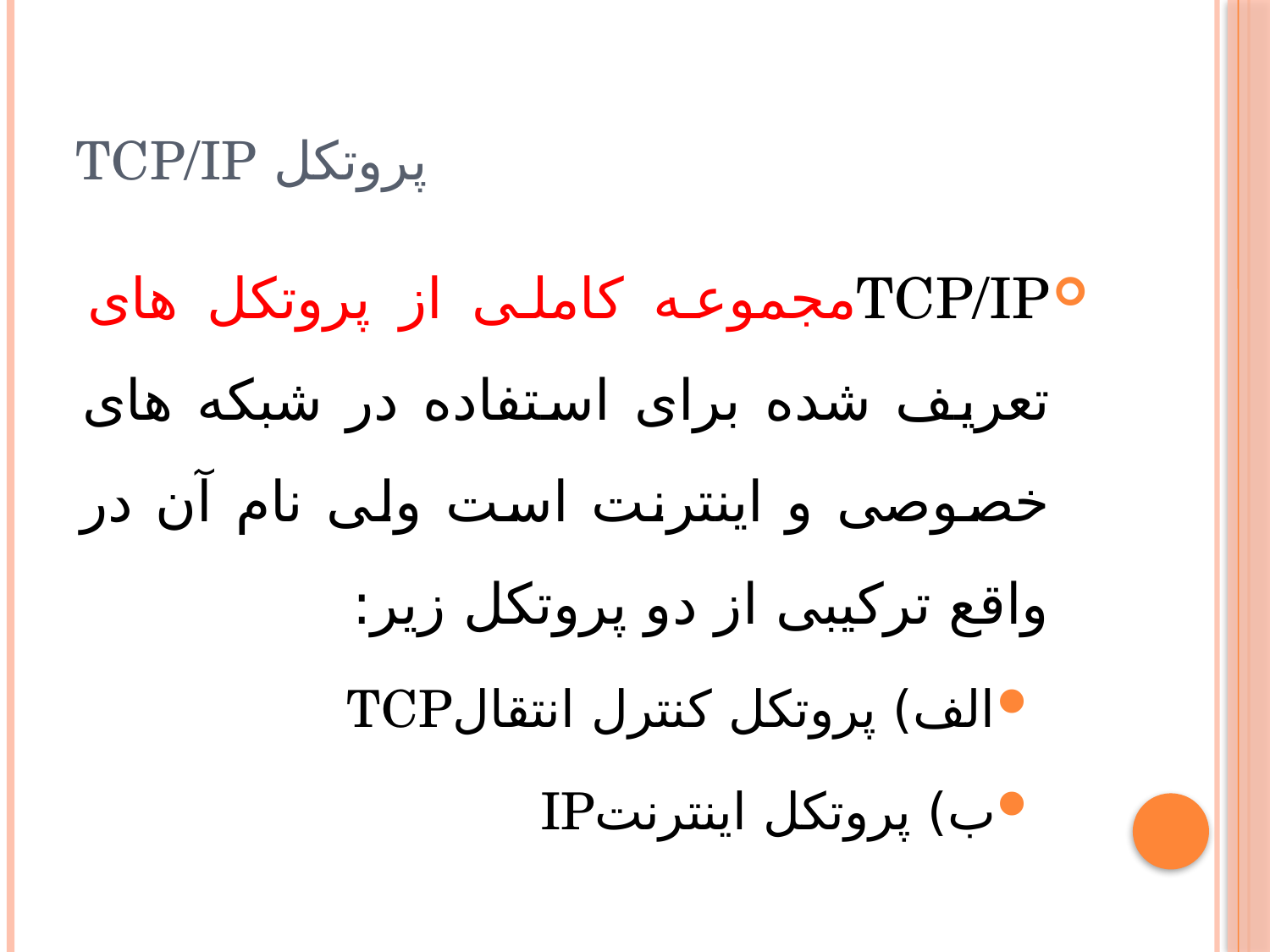

# پروتکل TCP/IP
TCP/IPمجموعه کاملی از پروتکل های تعريف شده برای استفاده در شبکه های خصوصی و اينترنت است ولی نام آن در واقع ترکيبی از دو پروتکل زير:
الف) پروتکل کنترل انتقالTCP
ب) پروتکل اينترنتIP